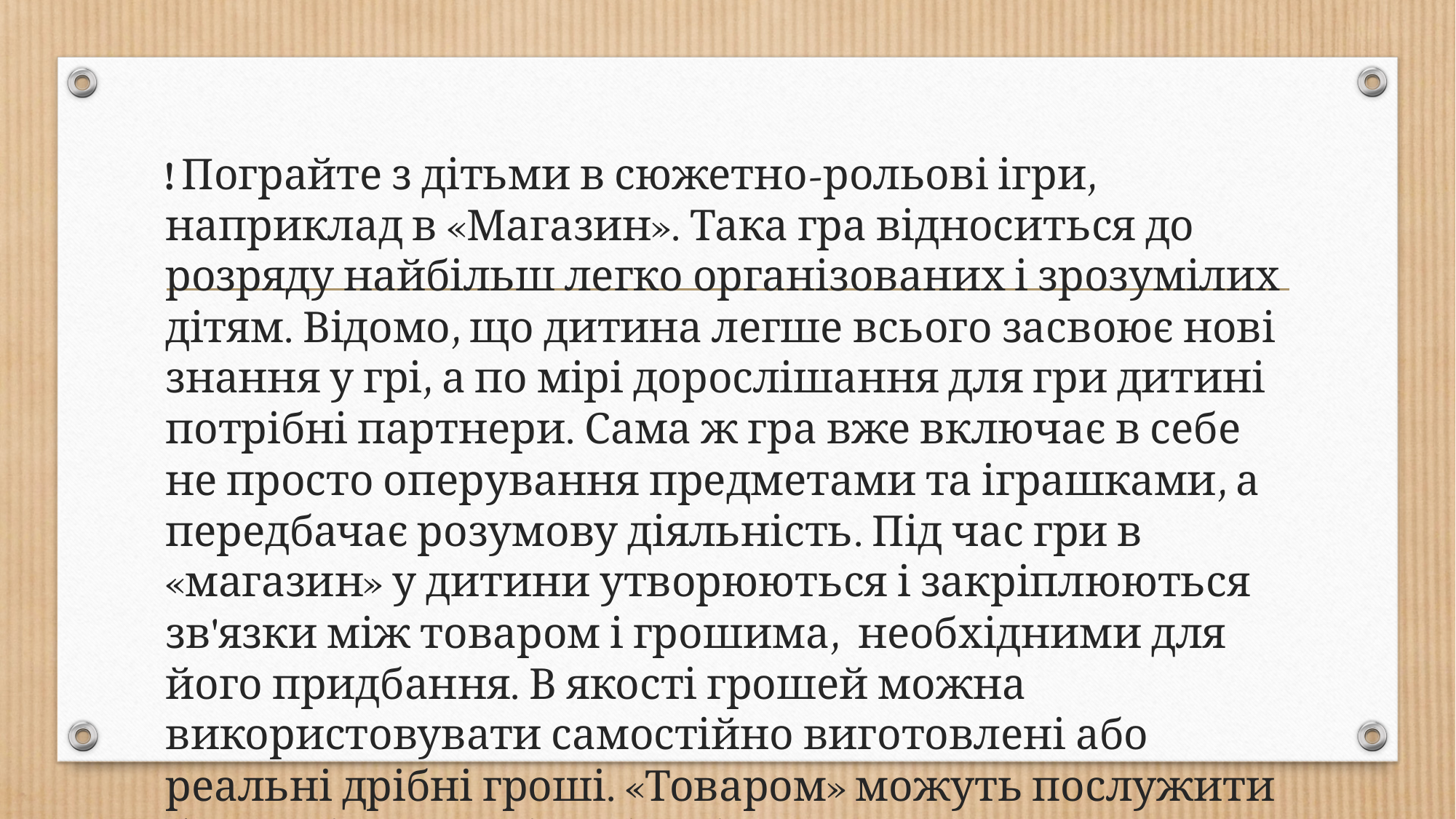

#
! Пограйте з дітьми в сюжетно-рольові ігри, наприклад в «Магазин». Така гра відноситься до розряду найбільш легко організованих і зрозумілих дітям. Відомо, що дитина легше всього засвоює нові знання у грі, а по мірі дорослішання для гри дитині потрібні партнери. Сама ж гра вже включає в себе не просто оперування предметами та іграшками, а передбачає розумову діяльність. Під час гри в «магазин» у дитини утворюються і закріплюються зв'язки між товаром і грошима,  необхідними для його придбання. В якості грошей можна використовувати самостійно виготовлені або реальні дрібні гроші. «Товаром» можуть послужити буд-ьякі домашні речі чи іграшки.